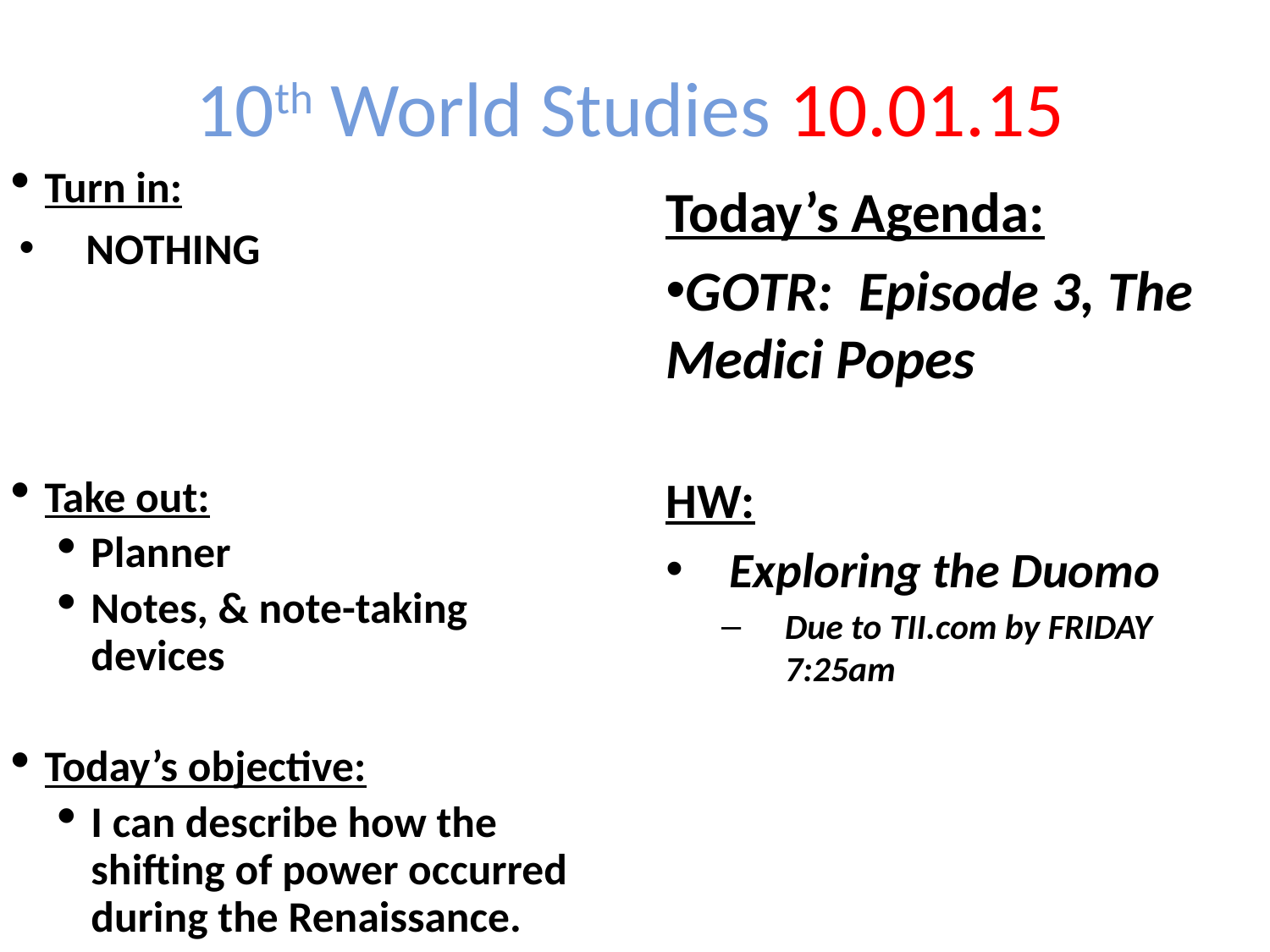

10th World Studies 10.01.15
Turn in:
NOTHING

Take out:
Planner
Notes, & note-taking devices

Today’s objective:
I can describe how the shifting of power occurred during the Renaissance.

Today’s Agenda:
GOTR:  Episode 3, The Medici Popes

HW:
Exploring the Duomo
Due to TII.com by FRIDAY 7:25am